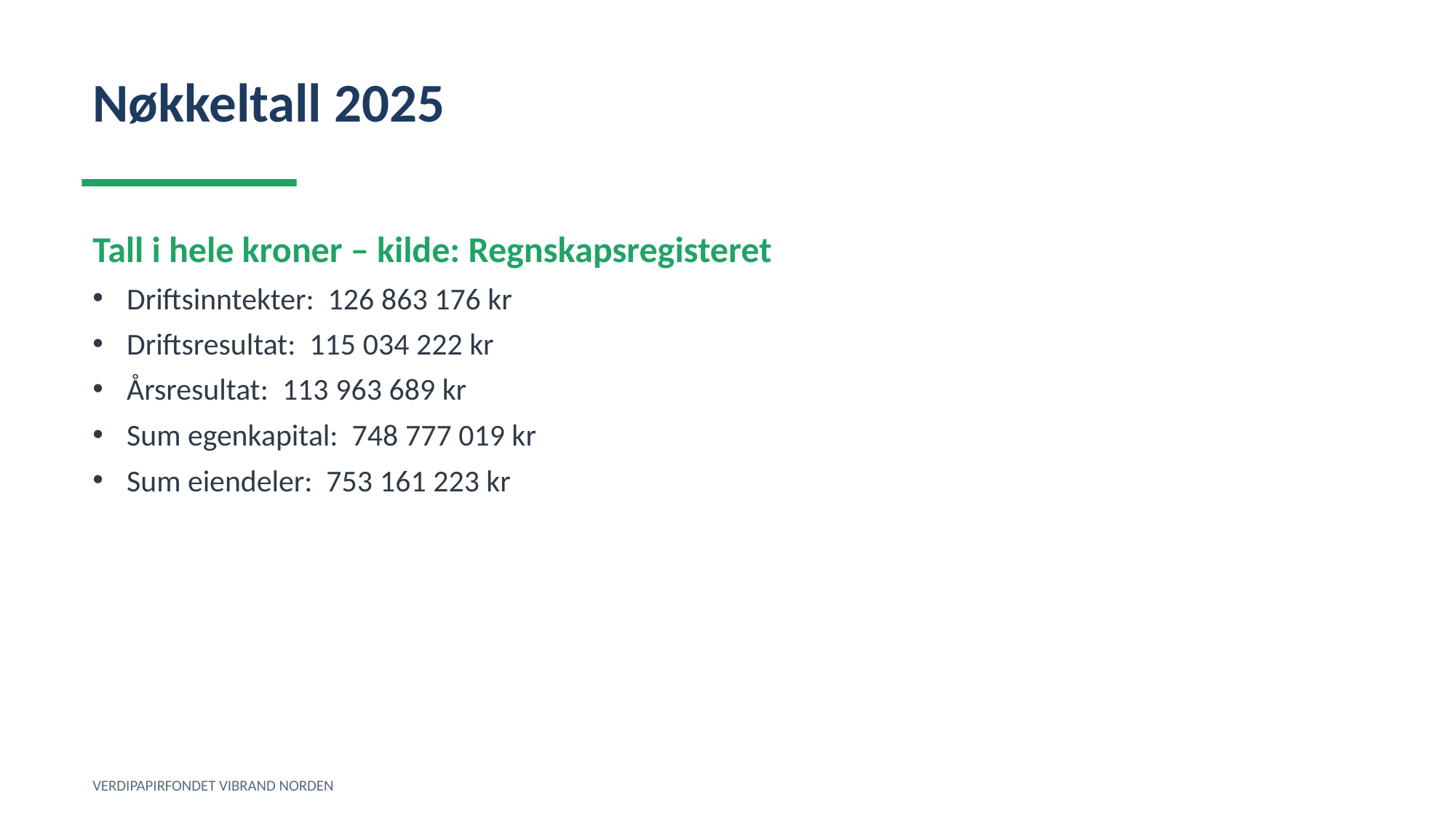

Nøkkeltall 2025

Tall i hele kroner – kilde: Regnskapsregisteret
Driftsinntekter:  126 863 176 kr
Driftsresultat:  115 034 222 kr
Årsresultat:  113 963 689 kr
Sum egenkapital:  748 777 019 kr
Sum eiendeler:  753 161 223 kr
VERDIPAPIRFONDET VIBRAND NORDEN